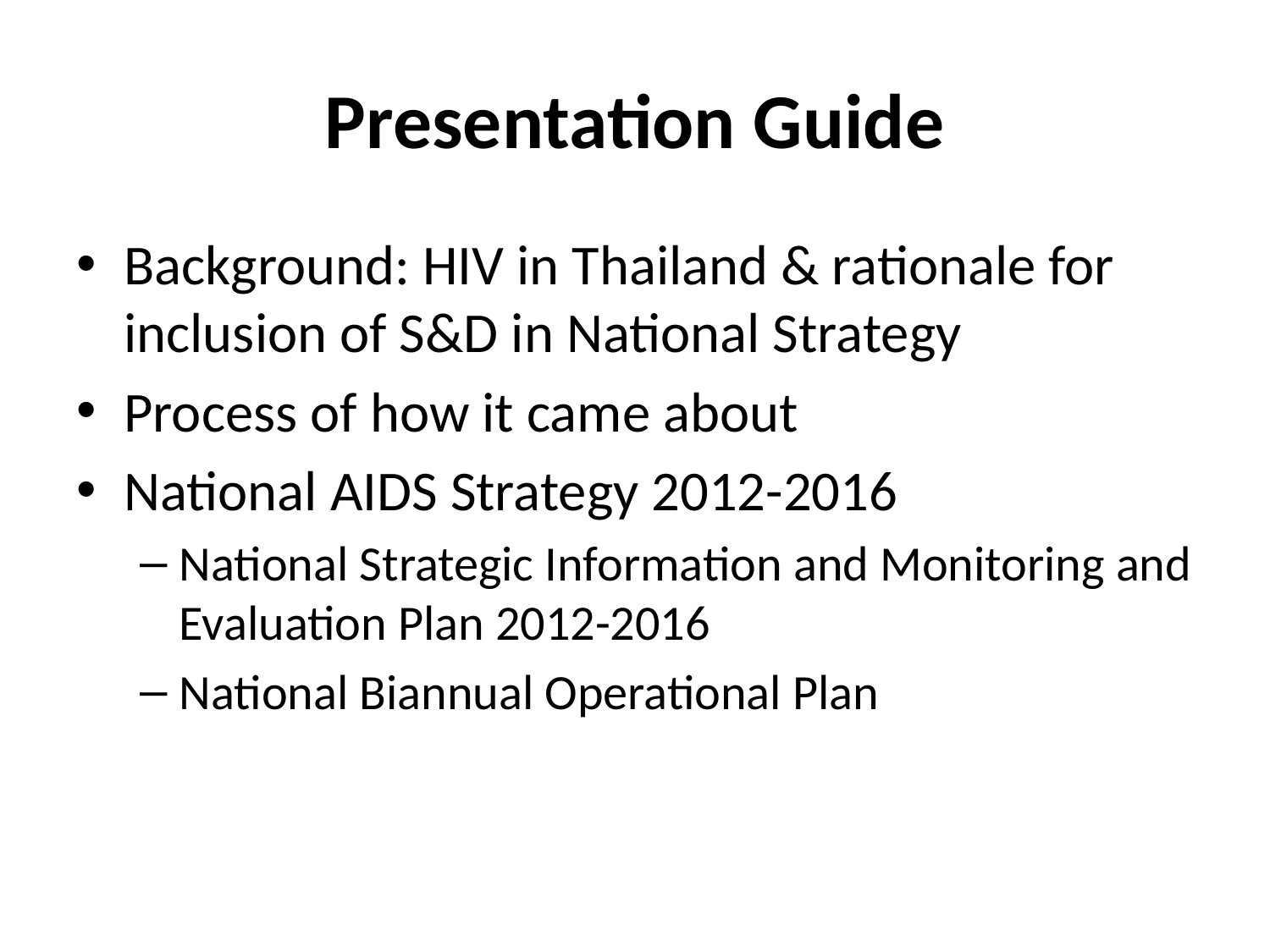

# Presentation Guide
Background: HIV in Thailand & rationale for inclusion of S&D in National Strategy
Process of how it came about
National AIDS Strategy 2012-2016
National Strategic Information and Monitoring and Evaluation Plan 2012-2016
National Biannual Operational Plan